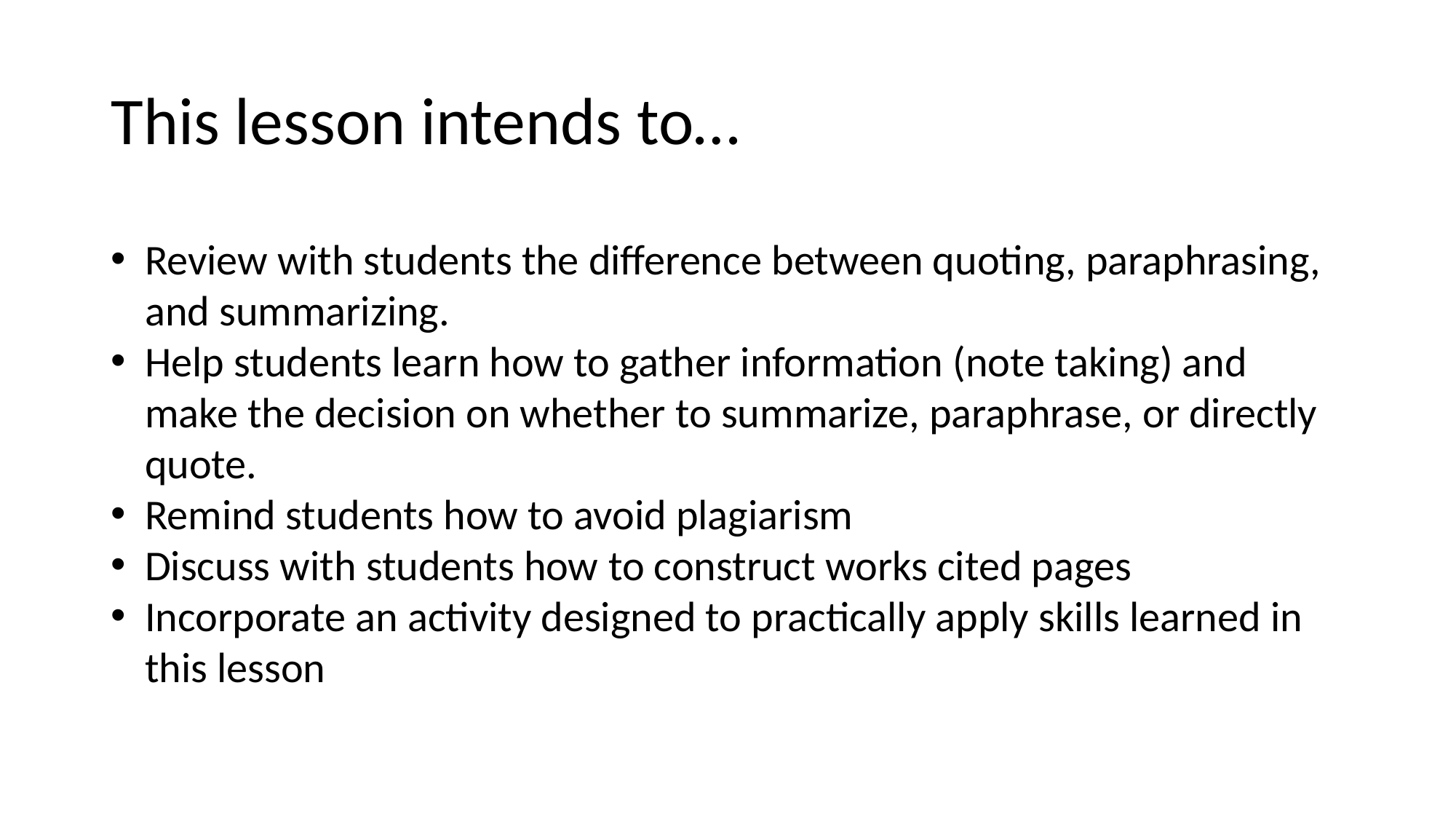

# This lesson intends to…
Review with students the difference between quoting, paraphrasing, and summarizing.
Help students learn how to gather information (note taking) and make the decision on whether to summarize, paraphrase, or directly quote.
Remind students how to avoid plagiarism
Discuss with students how to construct works cited pages
Incorporate an activity designed to practically apply skills learned in this lesson